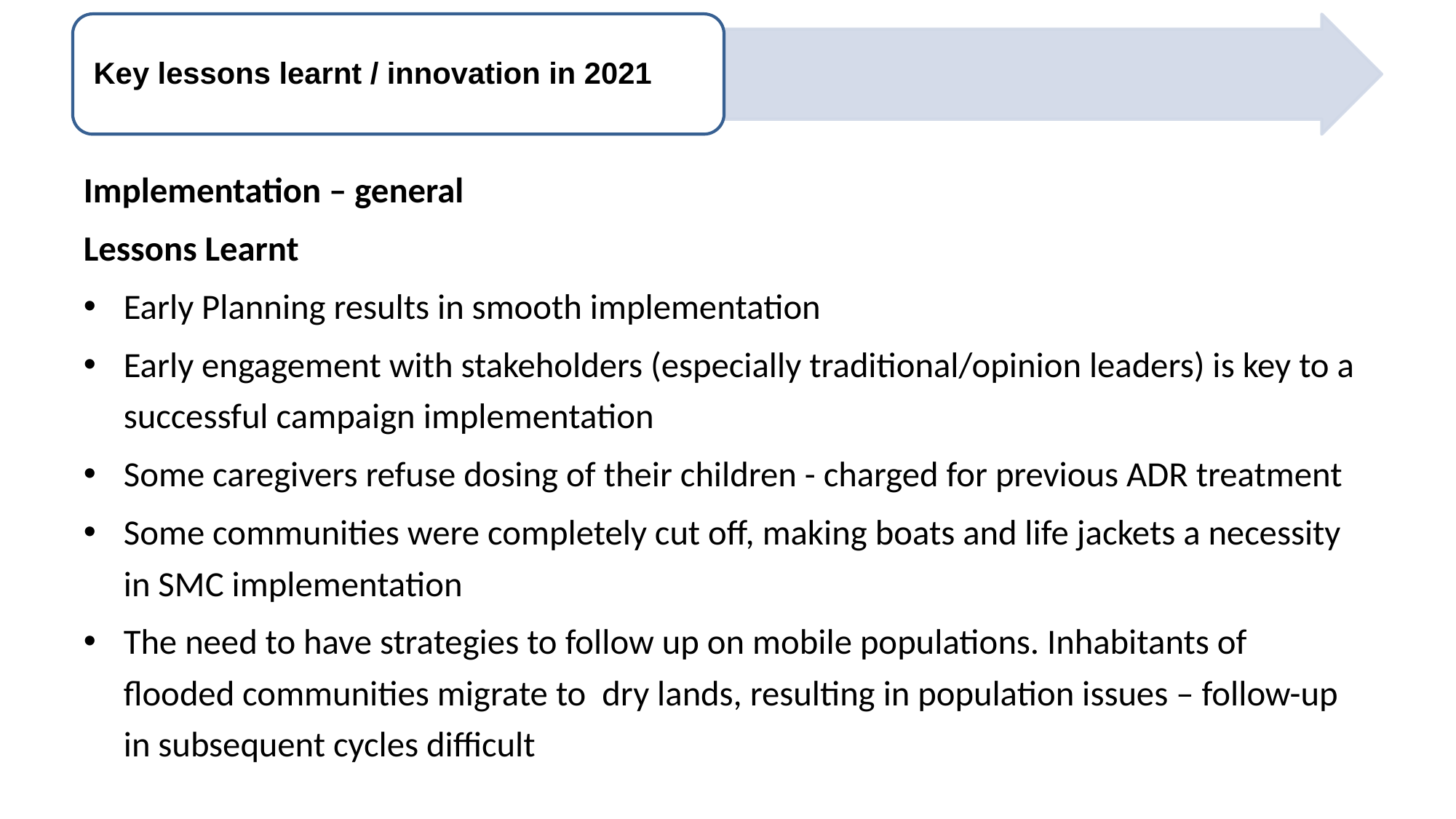

Key lessons learnt / innovation in 2021

Implementation – general
Lessons Learnt
Early Planning results in smooth implementation
Early engagement with stakeholders (especially traditional/opinion leaders) is key to a successful campaign implementation
Some caregivers refuse dosing of their children - charged for previous ADR treatment
Some communities were completely cut off, making boats and life jackets a necessity in SMC implementation
The need to have strategies to follow up on mobile populations. Inhabitants of flooded communities migrate to  dry lands, resulting in population issues – follow-up in subsequent cycles difficult